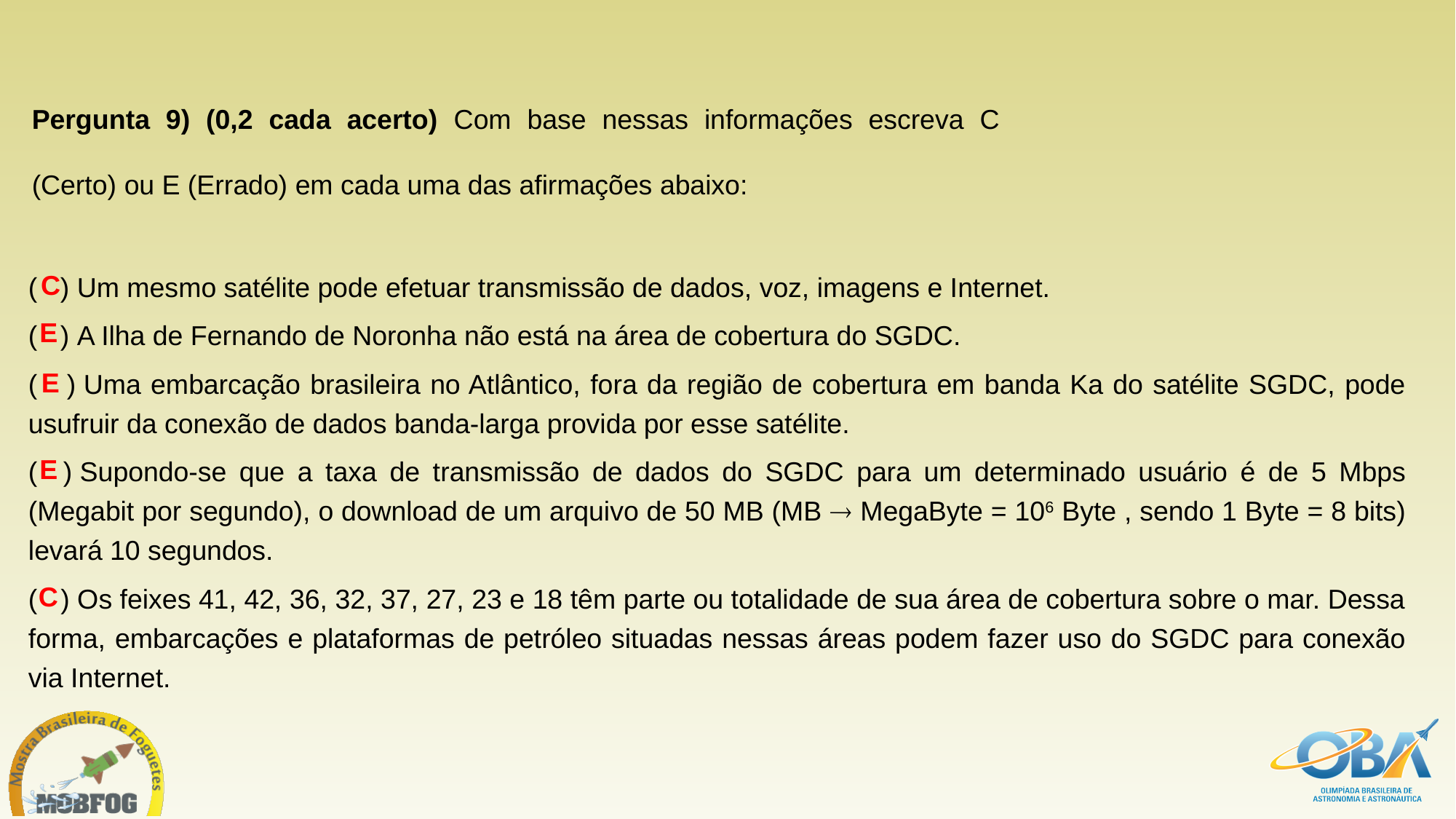

Pergunta 9) (0,2 cada acerto) Com base nessas informações escreva C (Certo) ou E (Errado) em cada uma das afirmações abaixo:
(   ) Um mesmo satélite pode efetuar transmissão de dados, voz, imagens e Internet.
(   ) A Ilha de Fernando de Noronha não está na área de cobertura do SGDC.
(   ) Uma embarcação brasileira no Atlântico, fora da região de cobertura em banda Ka do satélite SGDC, pode usufruir da conexão de dados banda-larga provida por esse satélite.
(  ) Supondo-se que a taxa de transmissão de dados do SGDC para um determinado usuário é de 5 Mbps (Megabit por segundo), o download de um arquivo de 50 MB (MB → MegaByte = 106 Byte , sendo 1 Byte = 8 bits) levará 10 segundos.
(   ) Os feixes 41, 42, 36, 32, 37, 27, 23 e 18 têm parte ou totalidade de sua área de cobertura sobre o mar. Dessa forma, embarcações e plataformas de petróleo situadas nessas áreas podem fazer uso do SGDC para conexão via Internet.
C
E
E
E
C